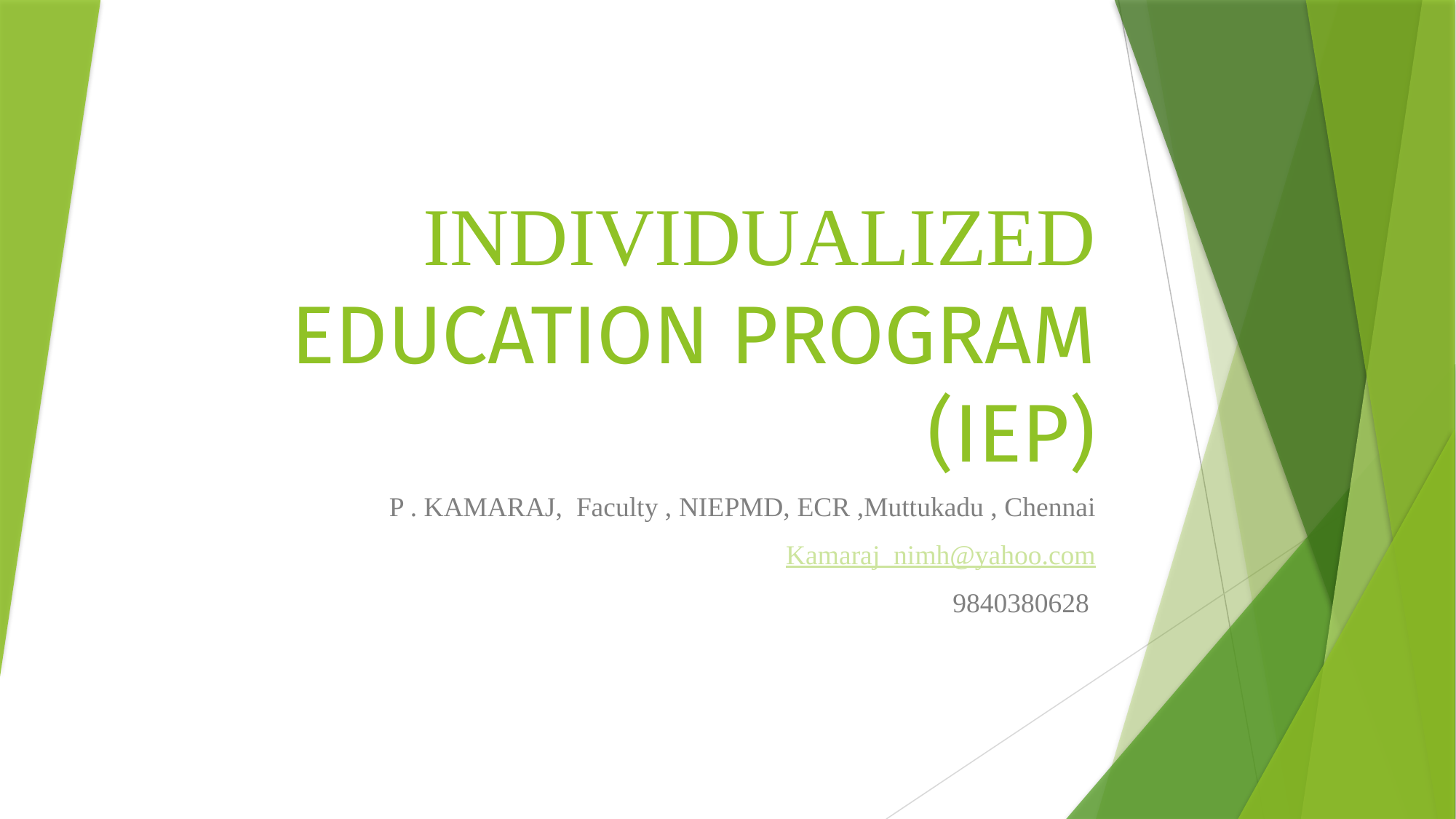

# INDIVIDUALIZED EDUCATION PROGRAM (IEP)
P . KAMARAJ,  Faculty , NIEPMD, ECR ,Muttukadu , Chennai
Kamaraj_nimh@yahoo.com
9840380628